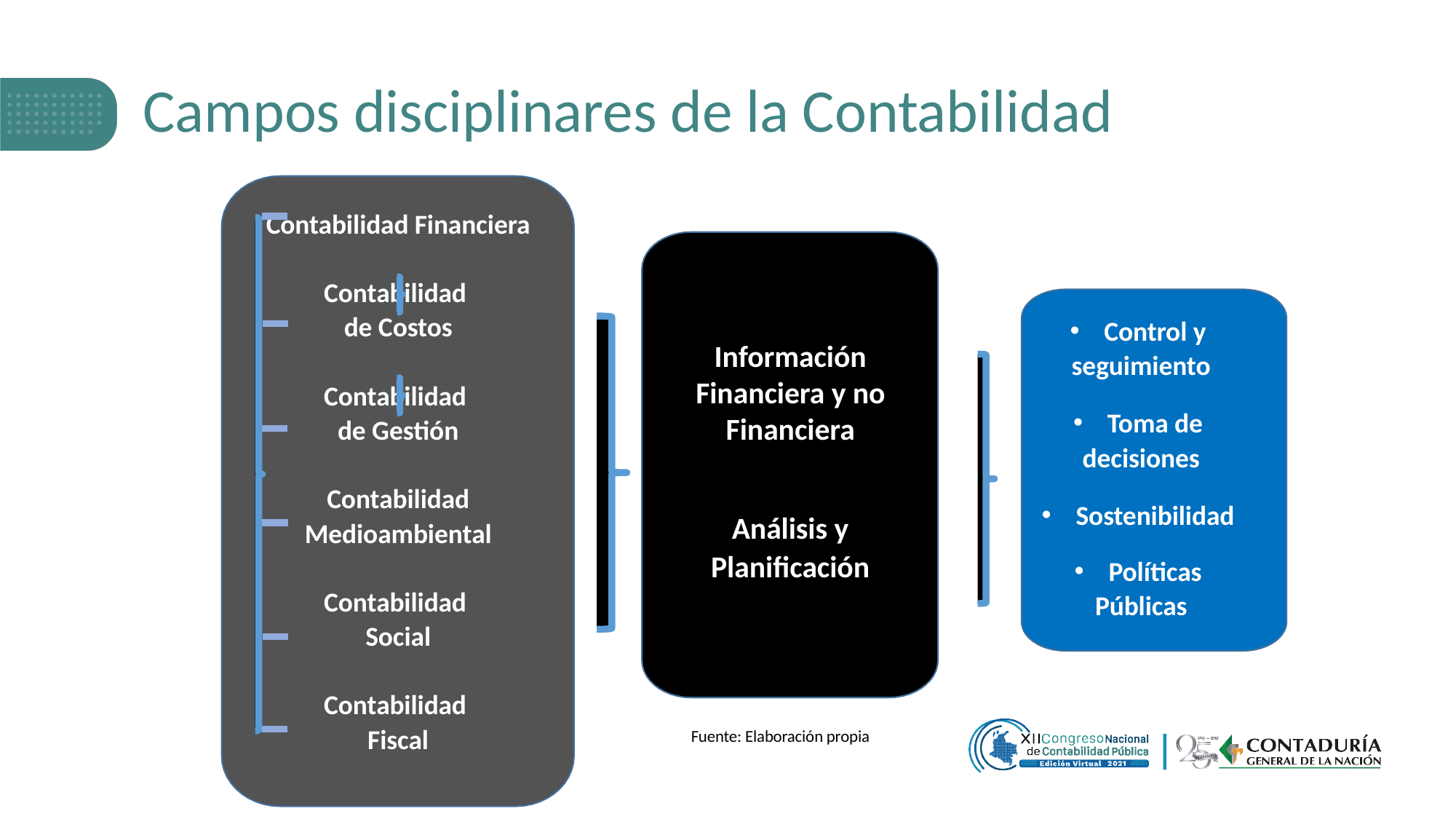

# Campos disciplinares de la Contabilidad

Contabilidad Financiera

Contabilidad
de Costos

Contabilidad
de Gestión

Contabilidad
Medioambiental

Contabilidad
Social

Contabilidad
Fiscal

Control y
seguimiento

Toma de
decisiones

Sostenibilidad

Políticas
Públicas

Información Financiera y no Financiera

Análisis y
Planificación

Fuente: Elaboración propia